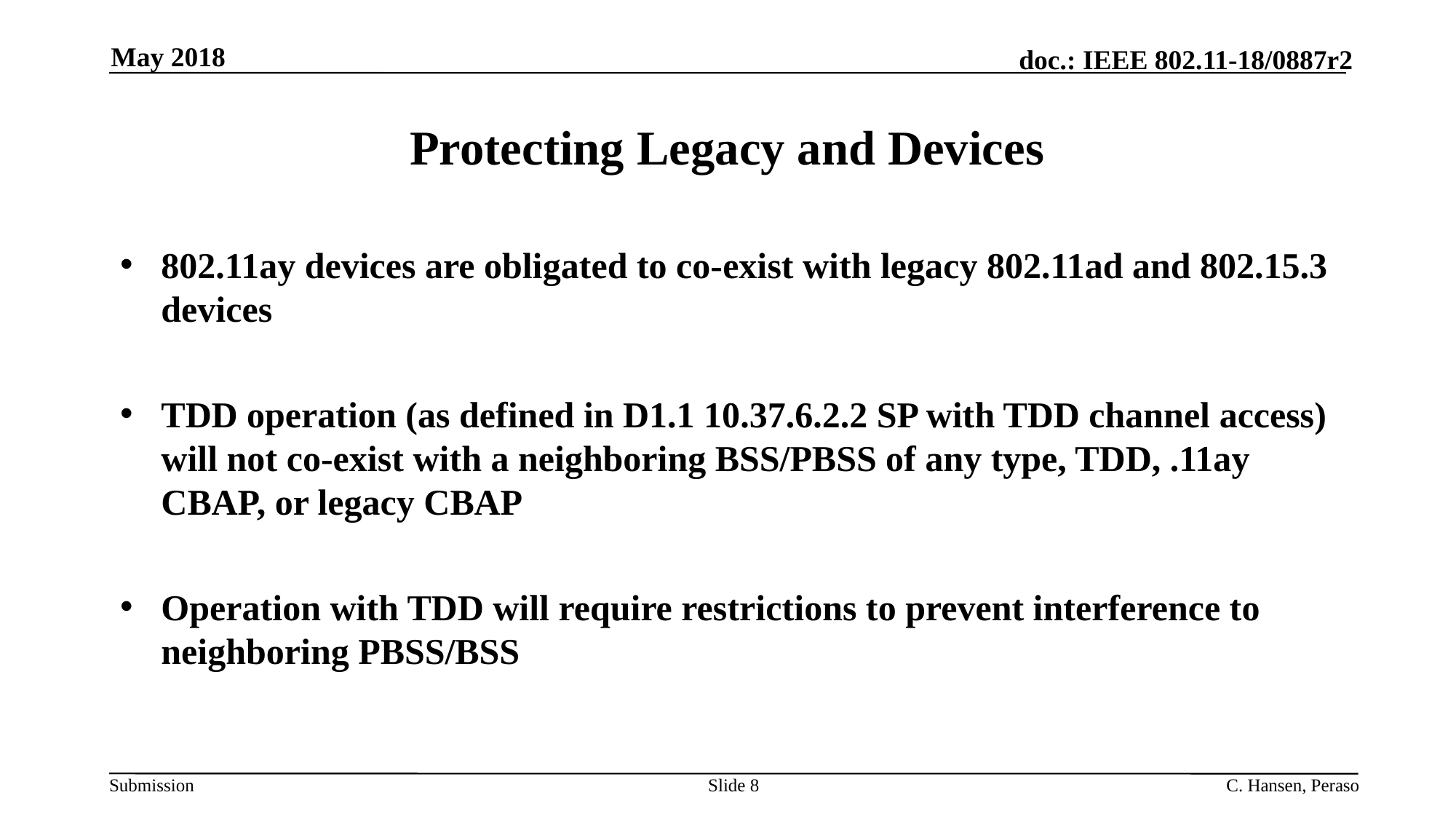

May 2018
# Protecting Legacy and Devices
802.11ay devices are obligated to co-exist with legacy 802.11ad and 802.15.3 devices

TDD operation (as defined in D1.1 10.37.6.2.2 SP with TDD channel access) will not co-exist with a neighboring BSS/PBSS of any type, TDD, .11ay CBAP, or legacy CBAP

Operation with TDD will require restrictions to prevent interference to neighboring PBSS/BSS

Slide 8
C. Hansen, Peraso